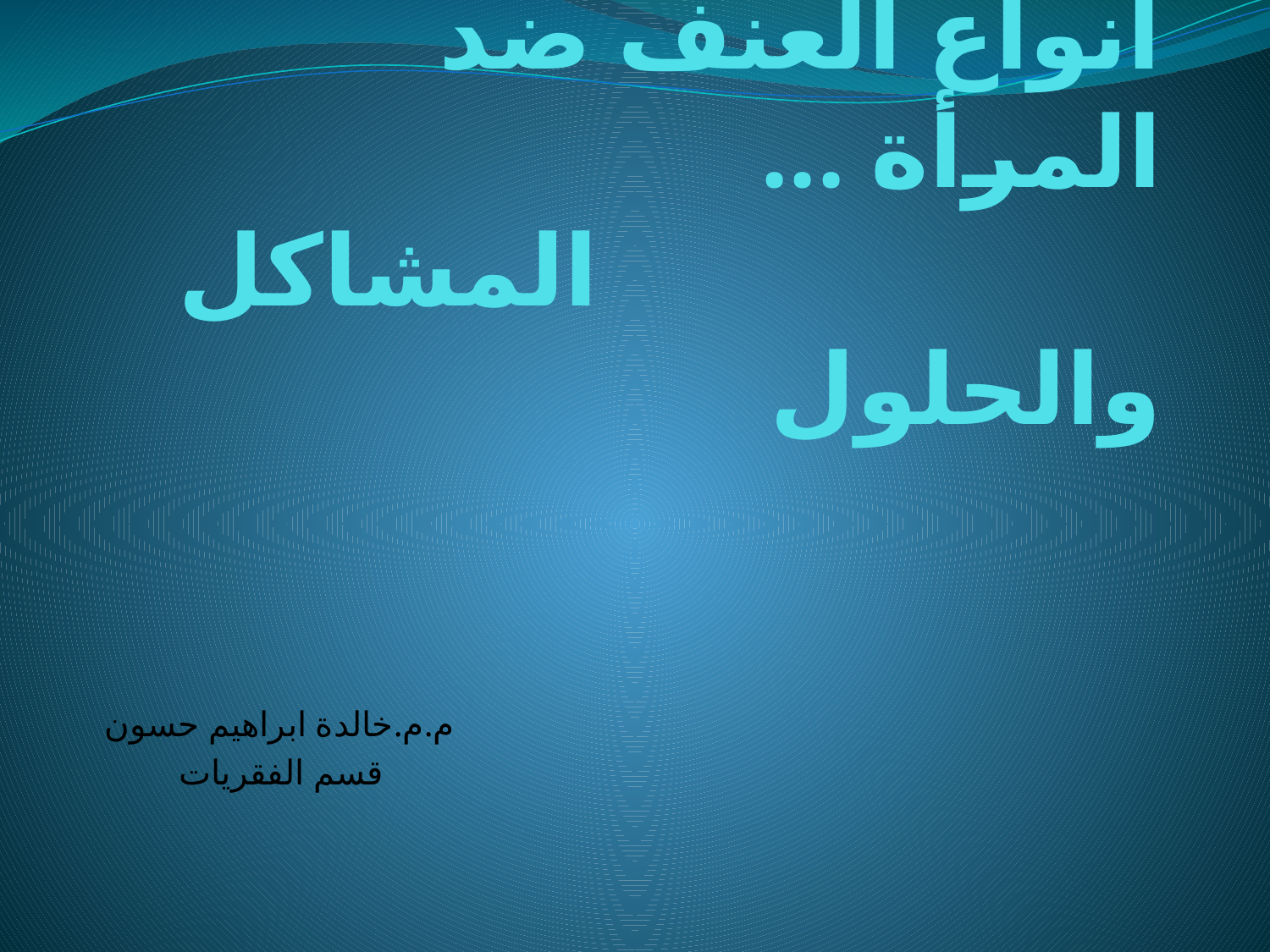

# انواع العنف ضد المرأة ... المشاكل والحلول

                                                                                   م.م.خالدة ابراهيم حسون
                                                                                           قسم الفقريات